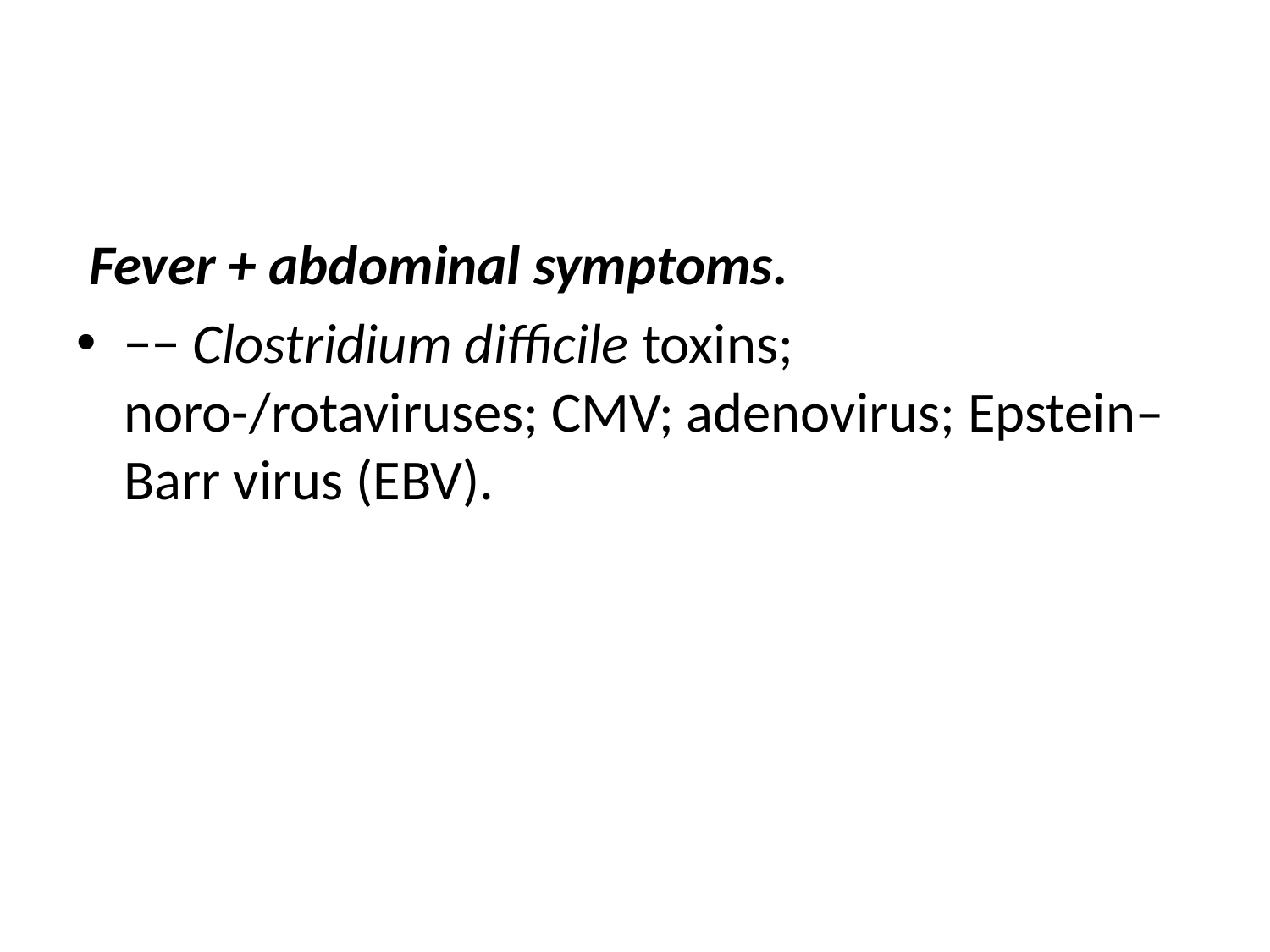

#
 Fever + abdominal symptoms.
−− Clostridium difficile toxins; noro-/rotaviruses; CMV; adenovirus; Epstein–Barr virus (EBV).